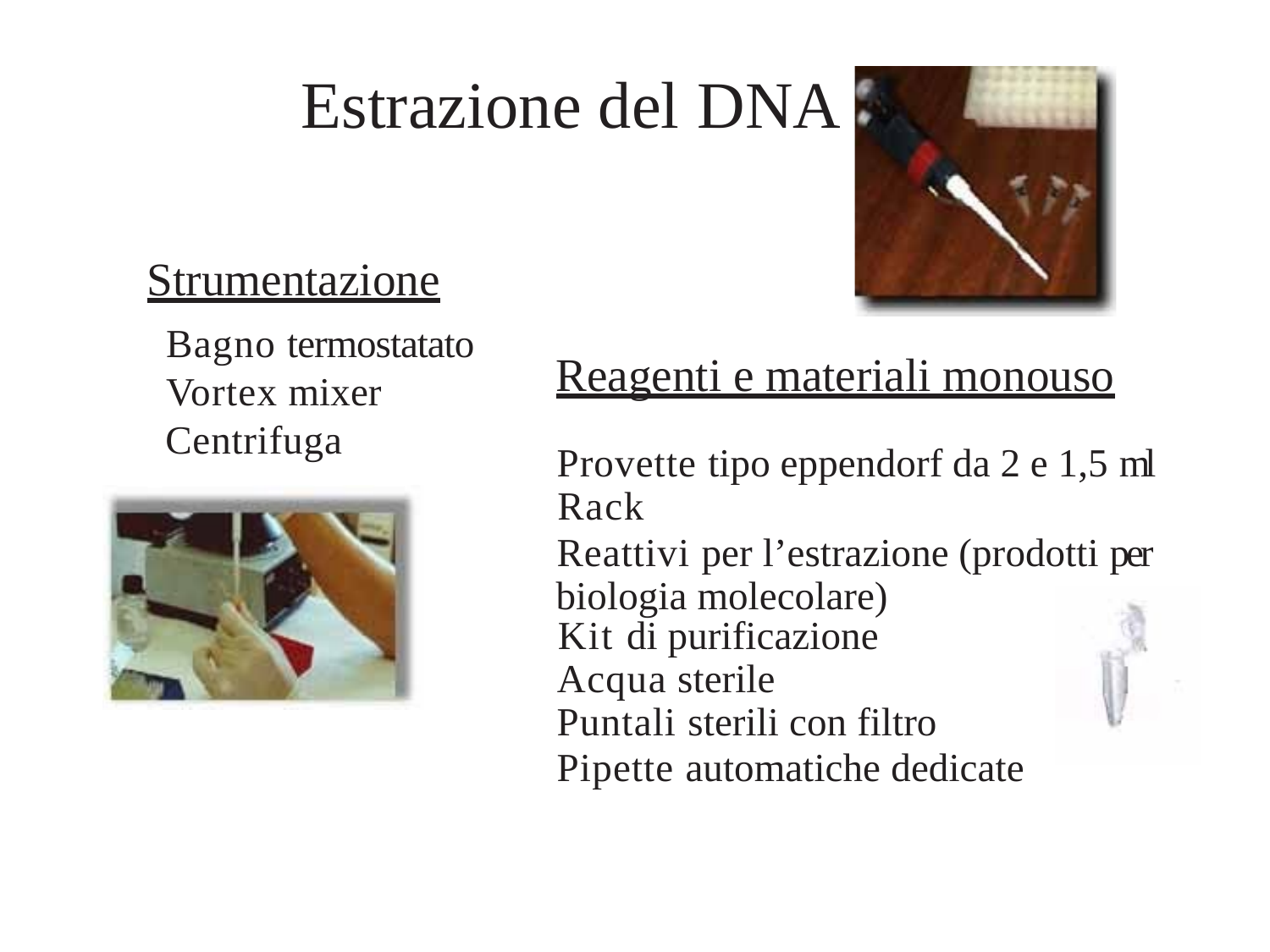

# Estrazione del DNA

Strumentazione
Bagno termostatato
Vortex mixer
Centrifuga
Reagenti e materiali monouso
Provette tipo eppendorf da 2 e 1,5 ml
Rack
Reattivi per l’estrazione (prodotti per  biologia molecolare)
Kit di purificazione
Acqua sterile
Puntali sterili con filtro
Pipette automatiche dedicate